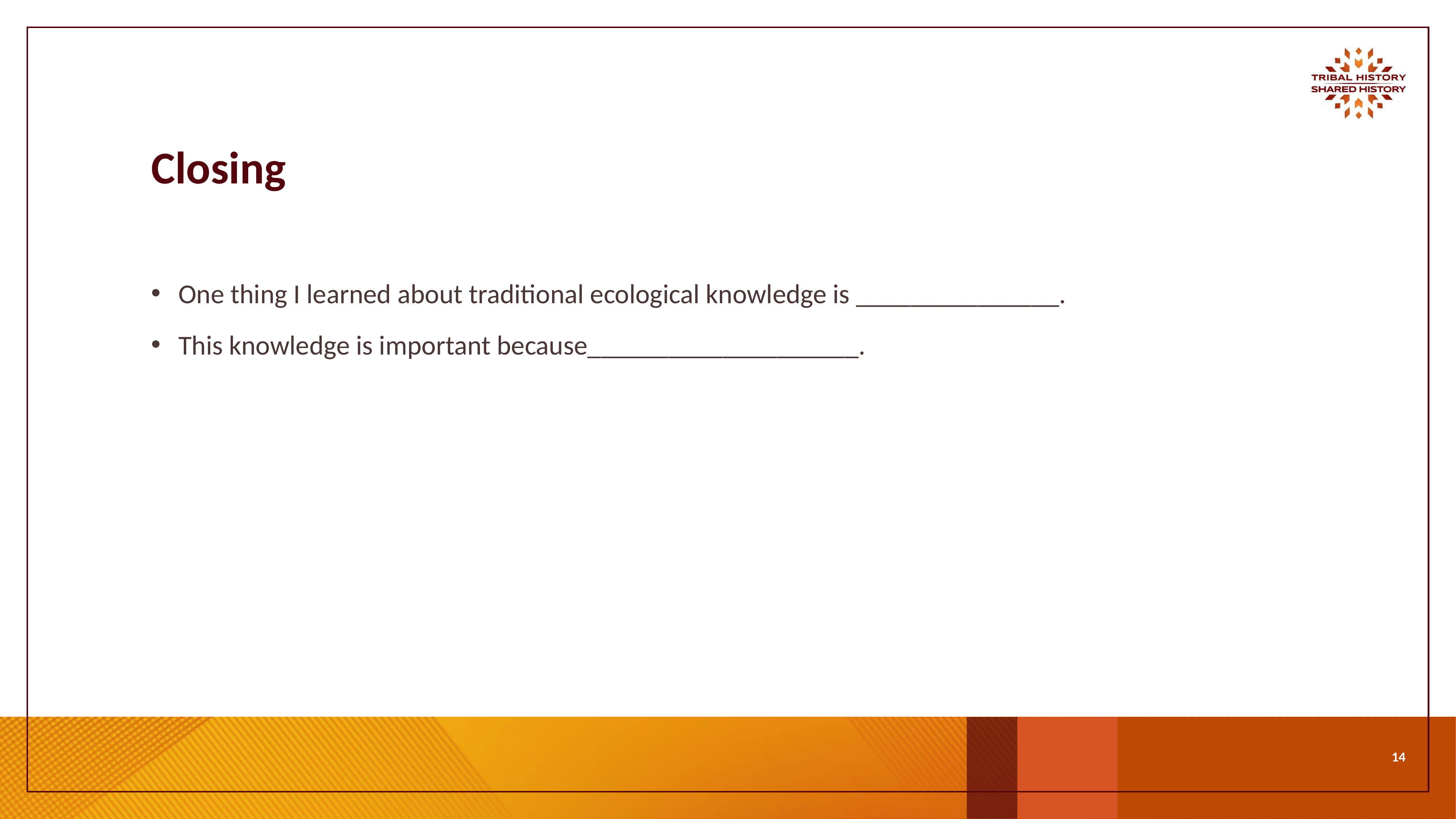

# Closing
One thing I learned about traditional ecological knowledge is _______________.
This knowledge is important because____________________.
14